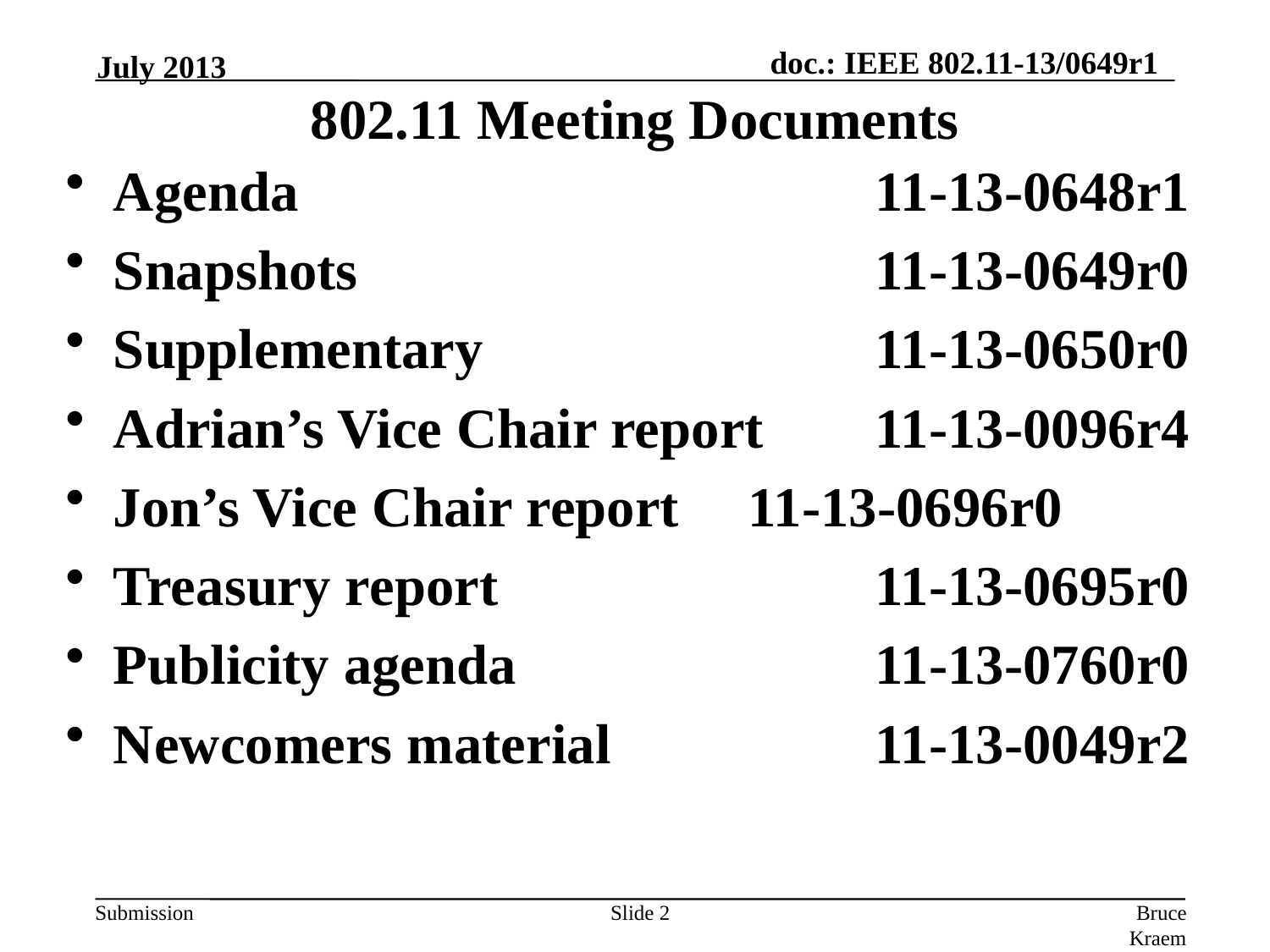

July 2013
# 802.11 Meeting Documents
Agenda 					11-13-0648r1
Snapshots 				11-13-0649r0
Supplementary 			11-13-0650r0
Adrian’s Vice Chair report  	11-13-0096r4
Jon’s Vice Chair report  	11-13-0696r0
Treasury report  			11-13-0695r0
Publicity agenda			11-13-0760r0
Newcomers material 		11-13-0049r2
Slide 2
Bruce Kraemer, Marvell